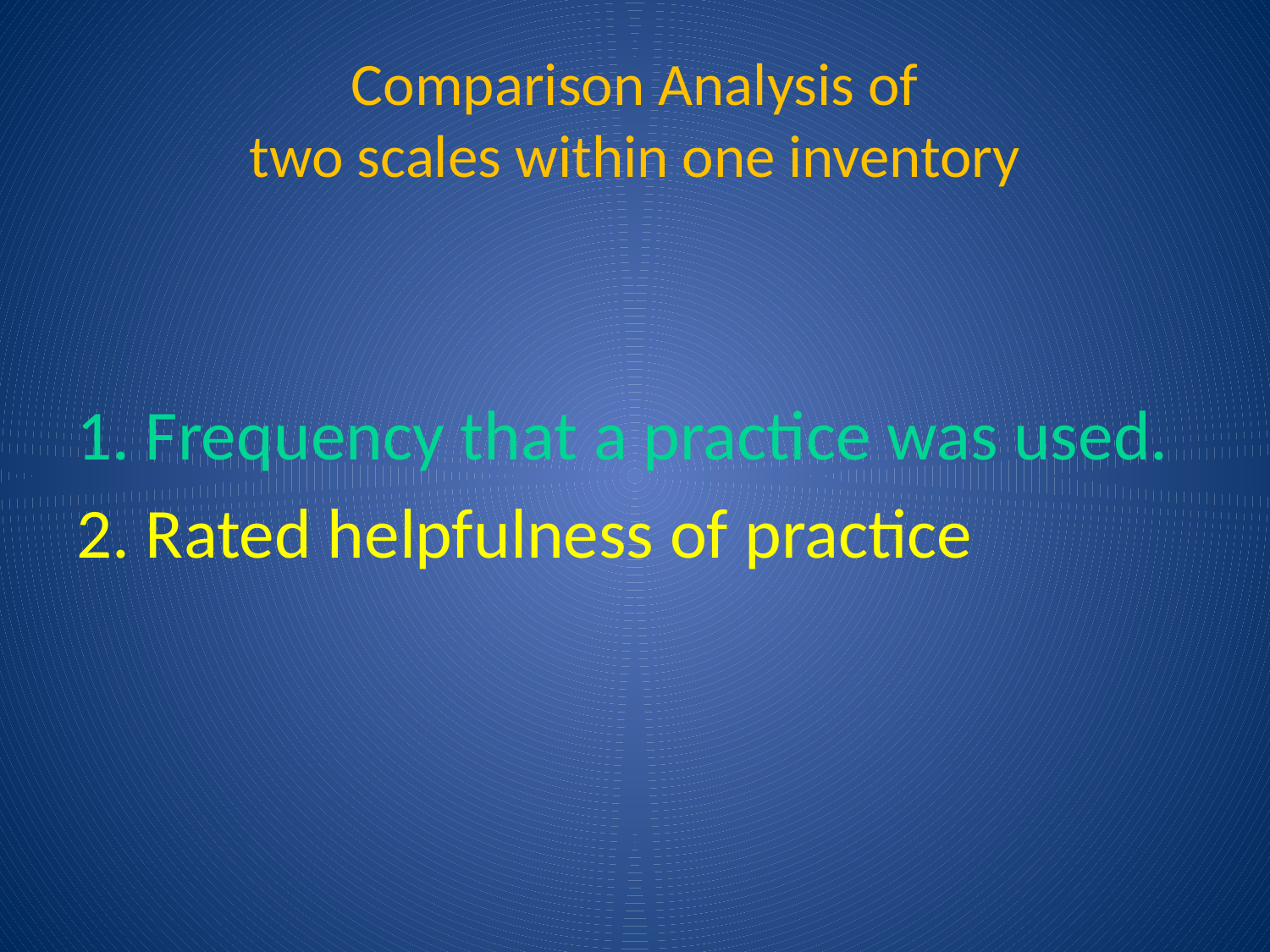

# Comparison Analysis of two scales within one inventory

1. Frequency that a practice was used.
2. Rated helpfulness of practice